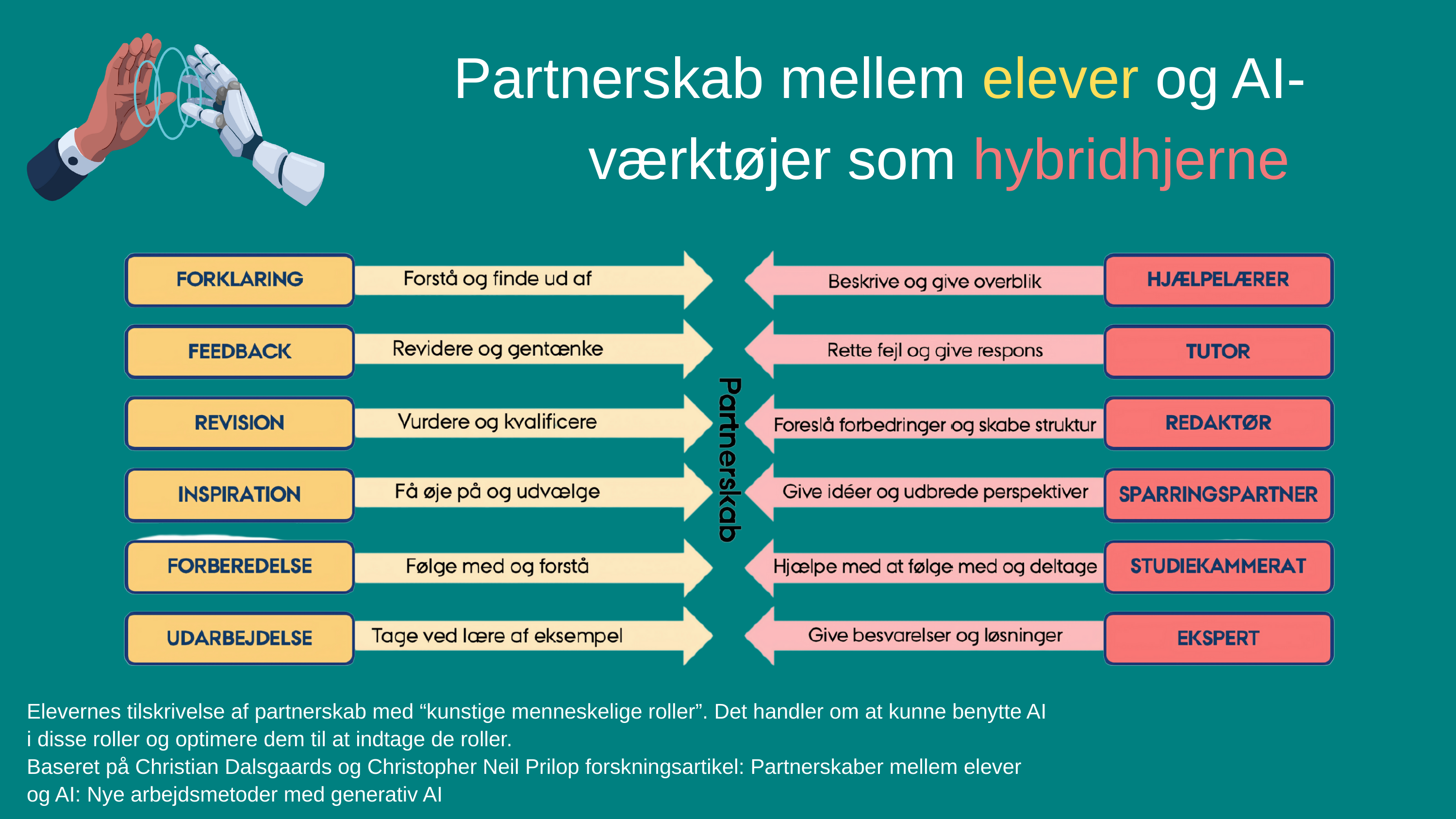

Partnerskab mellem elever og AI-værktøjer som hybridhjerne

Elevernes tilskrivelse af partnerskab med “kunstige menneskelige roller”. Det handler om at kunne benytte AI i disse roller og optimere dem til at indtage de roller.
Baseret på Christian Dalsgaards og Christopher Neil Prilop forskningsartikel: Partnerskaber mellem elever og AI: Nye arbejdsmetoder med generativ AI